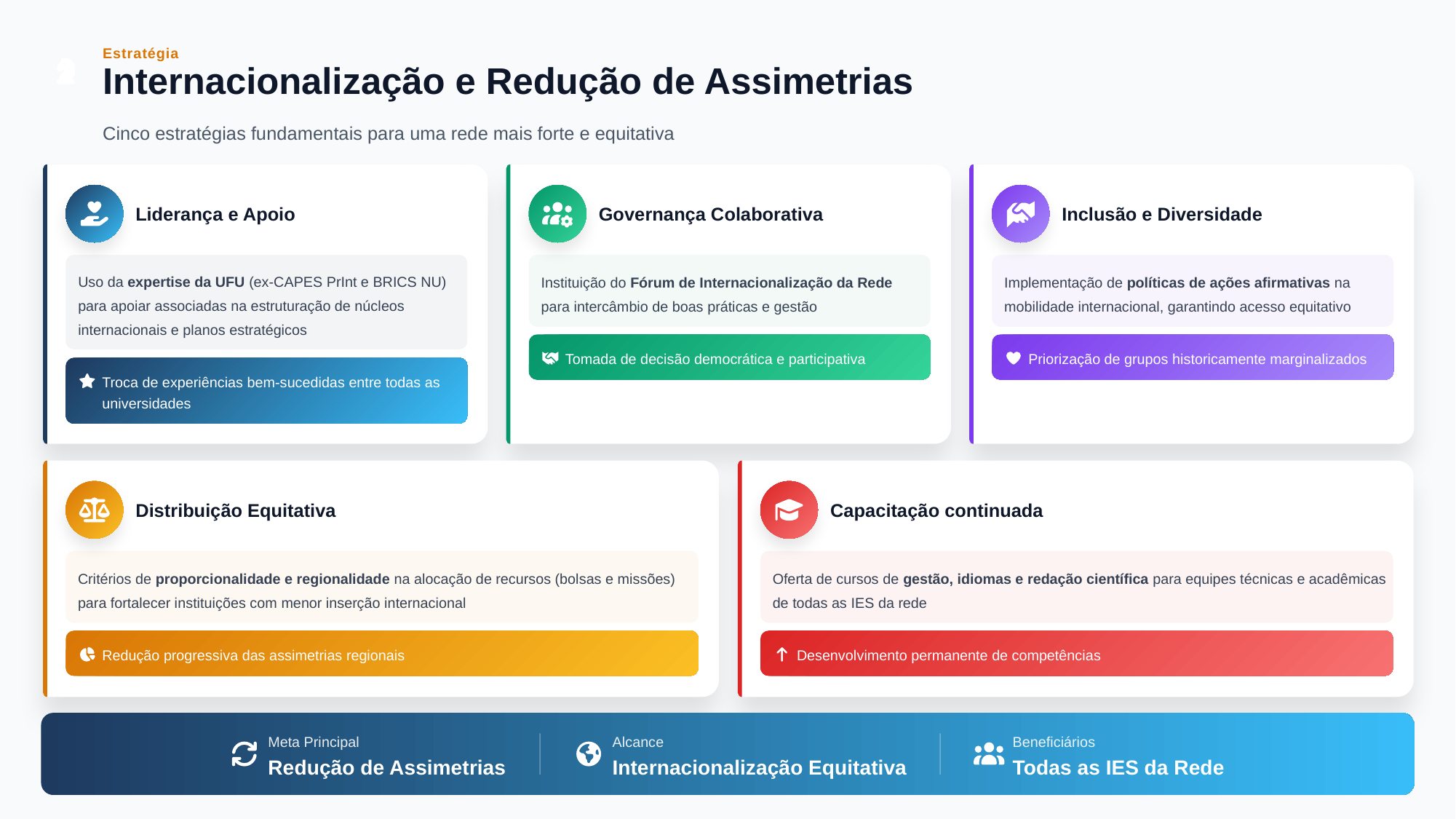

Estratégia

Internacionalização e Redução de Assimetrias
Cinco estratégias fundamentais para uma rede mais forte e equitativa

Liderança e Apoio
Governança Colaborativa
Inclusão e Diversidade

Uso da expertise da UFU (ex-CAPES PrInt e BRICS NU) para apoiar associadas na estruturação de núcleos internacionais e planos estratégicos
Instituição do Fórum de Internacionalização da Rede para intercâmbio de boas práticas e gestão
Implementação de políticas de ações afirmativas na mobilidade internacional, garantindo acesso equitativo

Tomada de decisão democrática e participativa
Priorização de grupos historicamente marginalizados

Troca de experiências bem-sucedidas entre todas as universidades

Distribuição Equitativa
Capacitação continuada

Critérios de proporcionalidade e regionalidade na alocação de recursos (bolsas e missões) para fortalecer instituições com menor inserção internacional
Oferta de cursos de gestão, idiomas e redação científica para equipes técnicas e acadêmicas de todas as IES da rede

Redução progressiva das assimetrias regionais
Desenvolvimento permanente de competências

Meta Principal
Alcance
Beneficiários

Redução de Assimetrias
Internacionalização Equitativa
Todas as IES da Rede